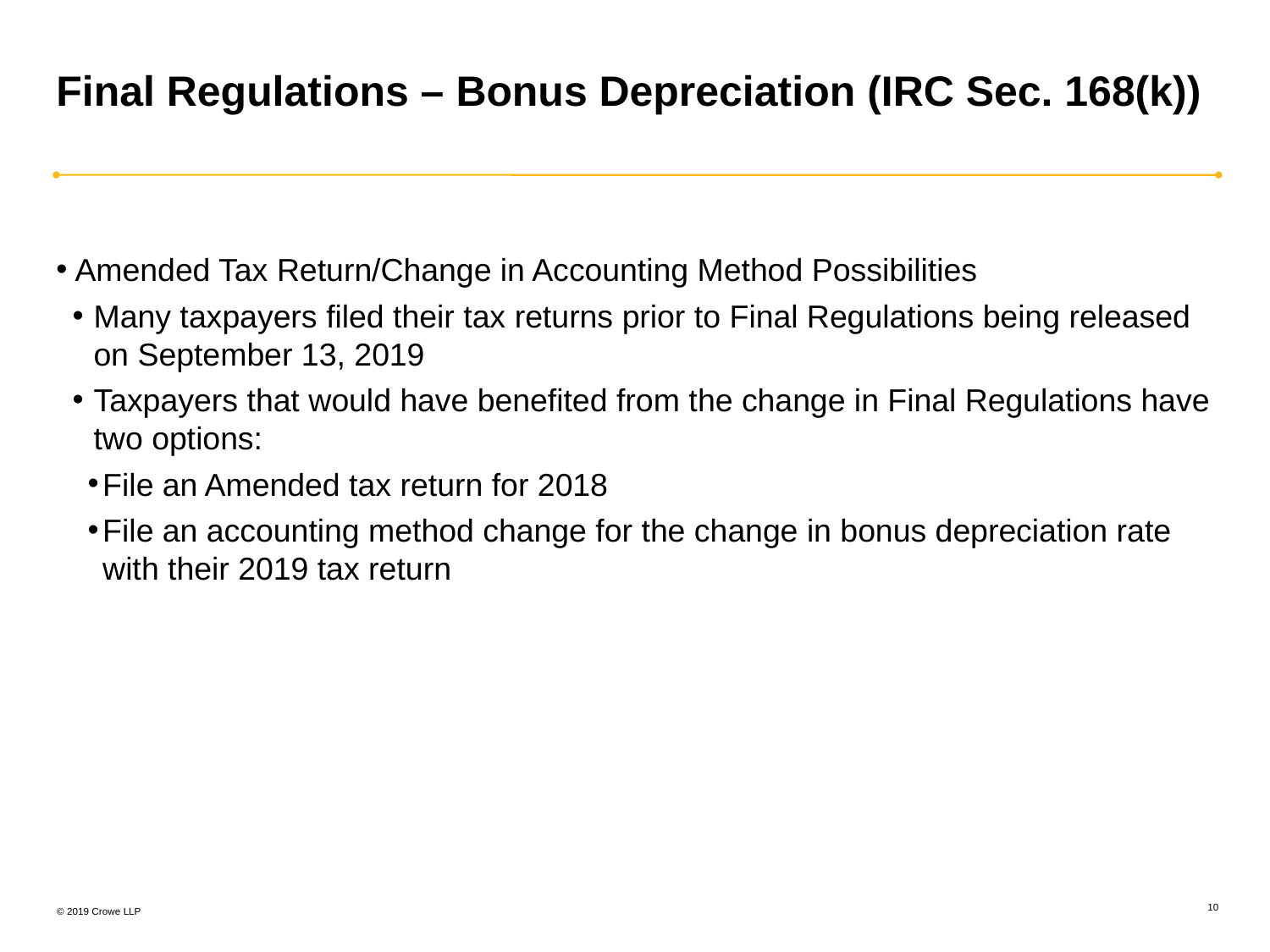

# Final Regulations – Bonus Depreciation (IRC Sec. 168(k))
Amended Tax Return/Change in Accounting Method Possibilities
Many taxpayers filed their tax returns prior to Final Regulations being released on September 13, 2019
Taxpayers that would have benefited from the change in Final Regulations have two options:
File an Amended tax return for 2018
File an accounting method change for the change in bonus depreciation rate with their 2019 tax return